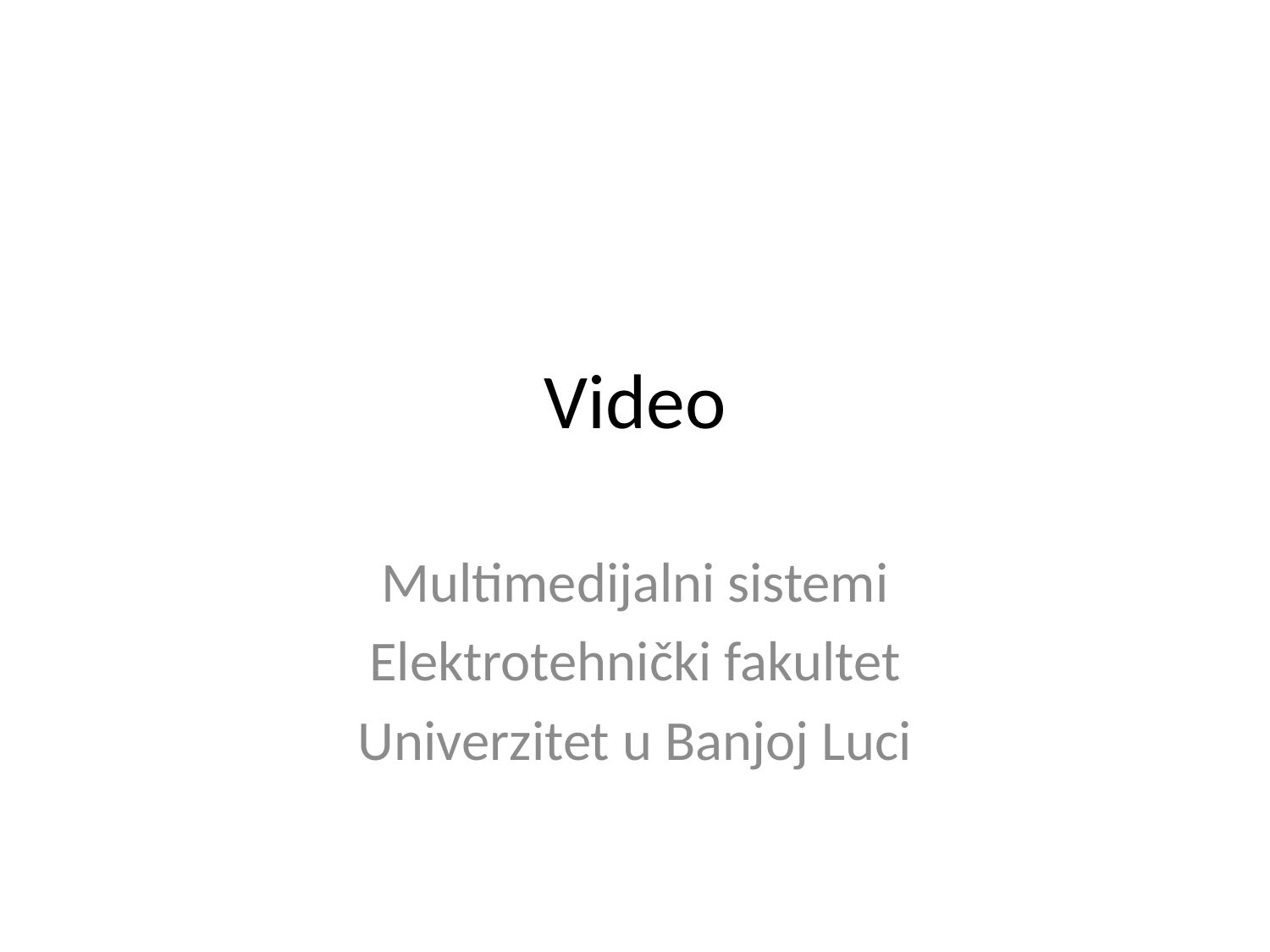

# Video
Multimedijalni sistemi
Elektrotehnički fakultet
Univerzitet u Banjoj Luci